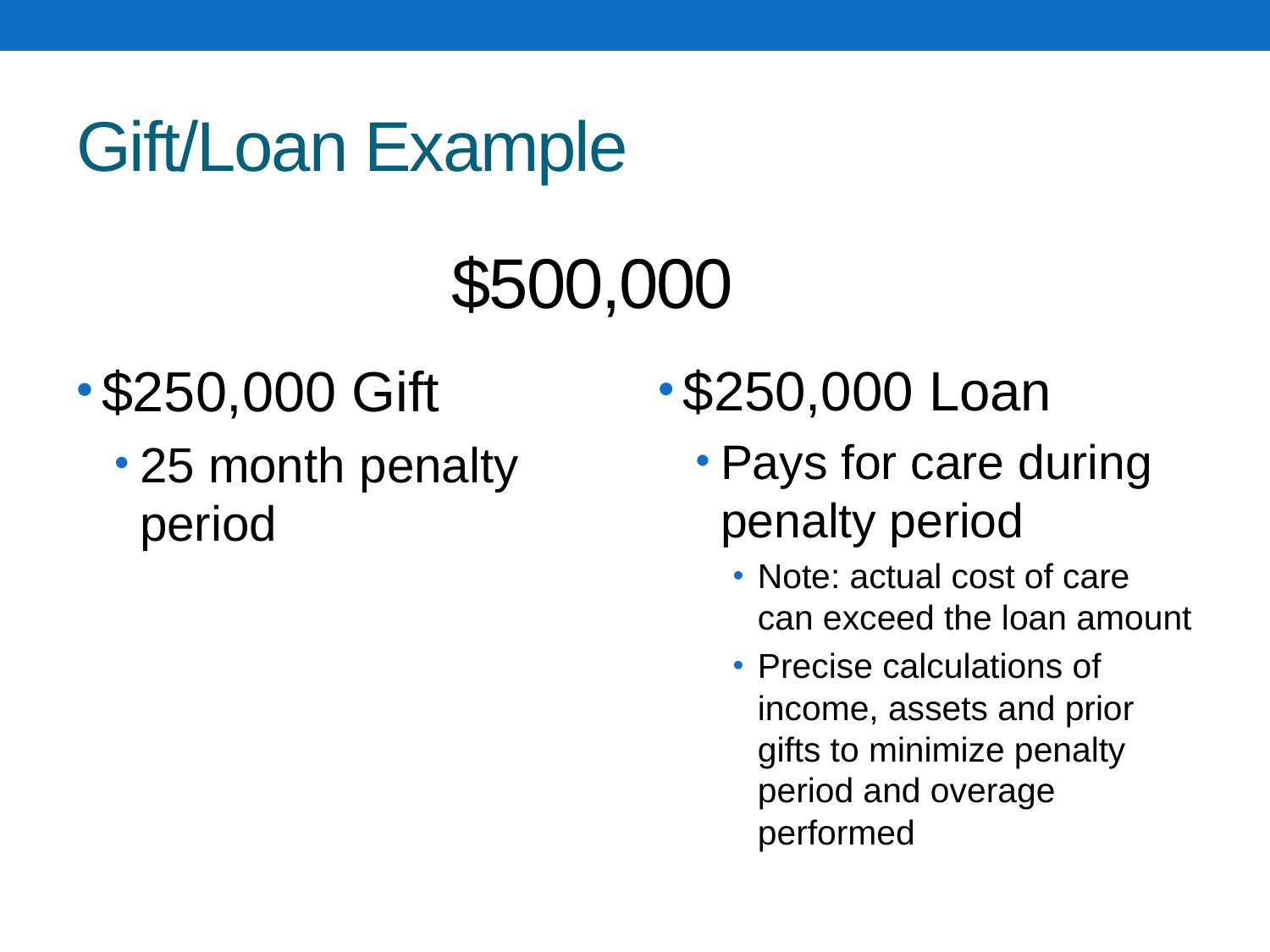

# Gift/Loan Example
$500,000
$250,000 Gift
25 month penalty period
$250,000 Loan
Pays for care during penalty period
Note: actual cost of care can exceed the loan amount
Precise calculations of income, assets and prior gifts to minimize penalty period and overage performed